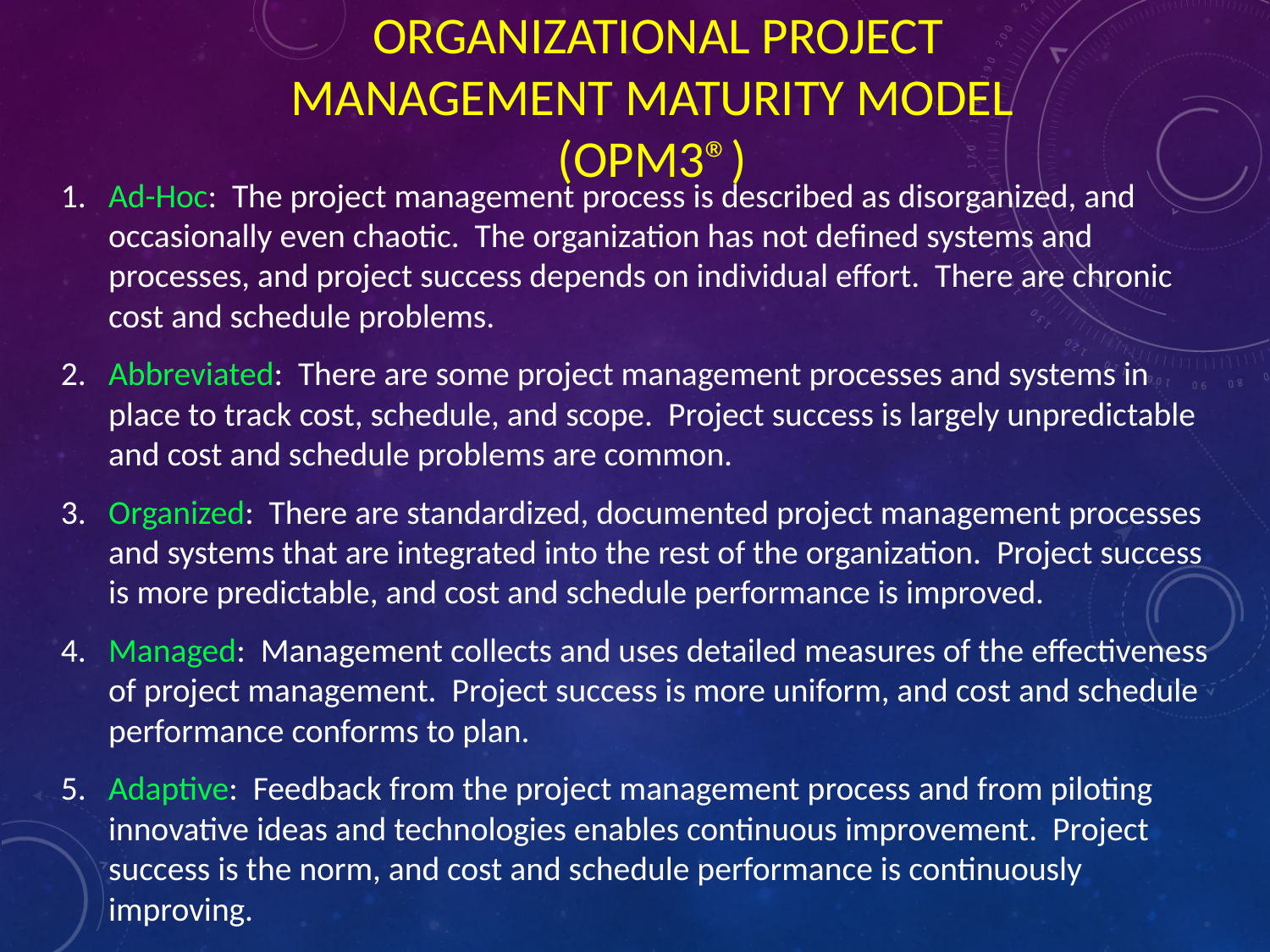

# Organizational Project Management Maturity Model  (OPM3®)
Ad-Hoc:  The project management process is described as disorganized, and occasionally even chaotic.  The organization has not defined systems and processes, and project success depends on individual effort.  There are chronic cost and schedule problems.
Abbreviated:  There are some project management processes and systems in place to track cost, schedule, and scope.  Project success is largely unpredictable and cost and schedule problems are common.
Organized:  There are standardized, documented project management processes and systems that are integrated into the rest of the organization.  Project success is more predictable, and cost and schedule performance is improved.
Managed:  Management collects and uses detailed measures of the effectiveness of project management.  Project success is more uniform, and cost and schedule performance conforms to plan.
Adaptive:  Feedback from the project management process and from piloting innovative ideas and technologies enables continuous improvement.  Project success is the norm, and cost and schedule performance is continuously improving.